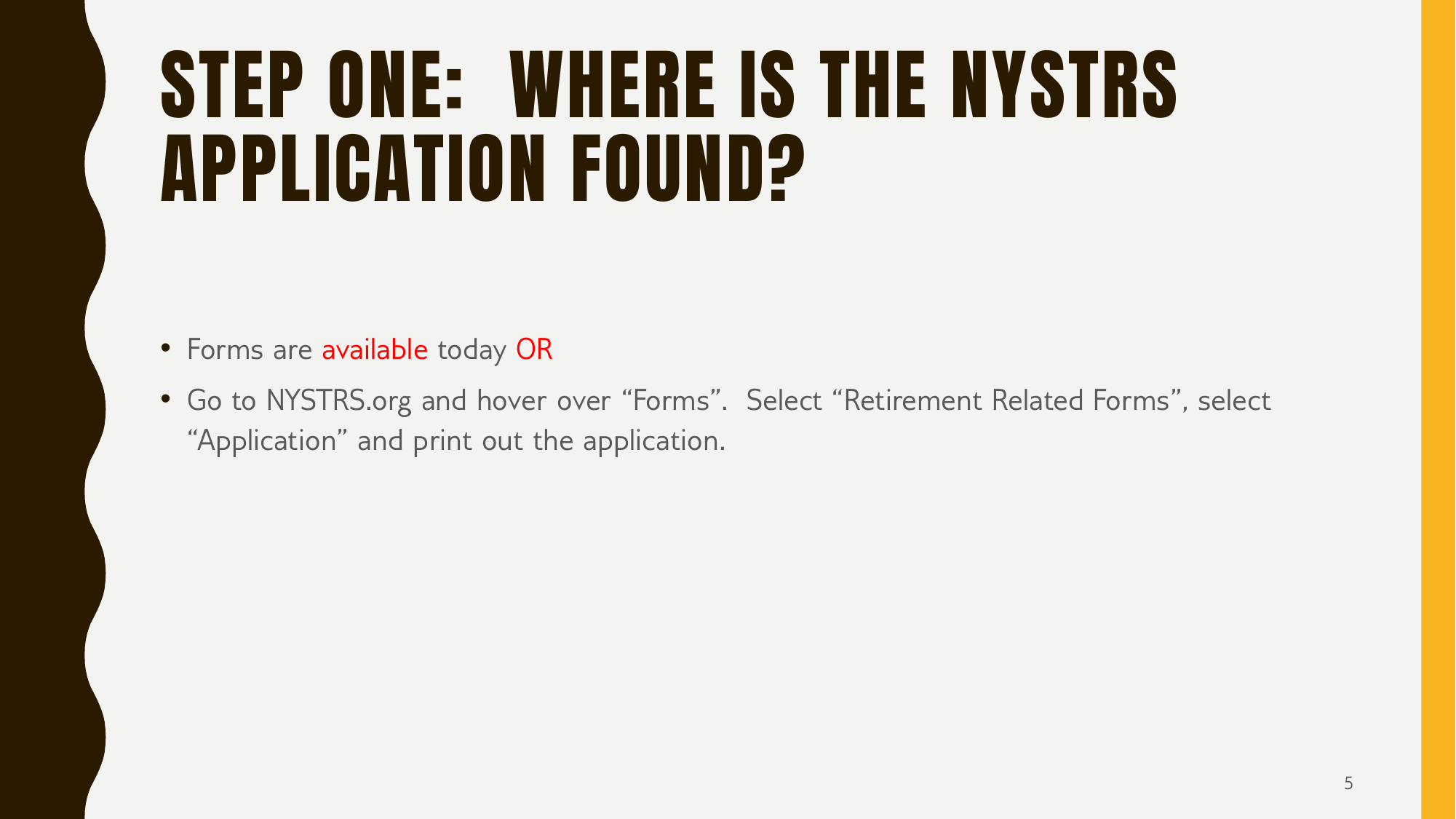

# Step one:  Where is the NYSTRS Application Found?

Forms are available today OR
Go to NYSTRS.org and hover over “Forms”.  Select “Retirement Related Forms”, select “Application” and print out the application.
5